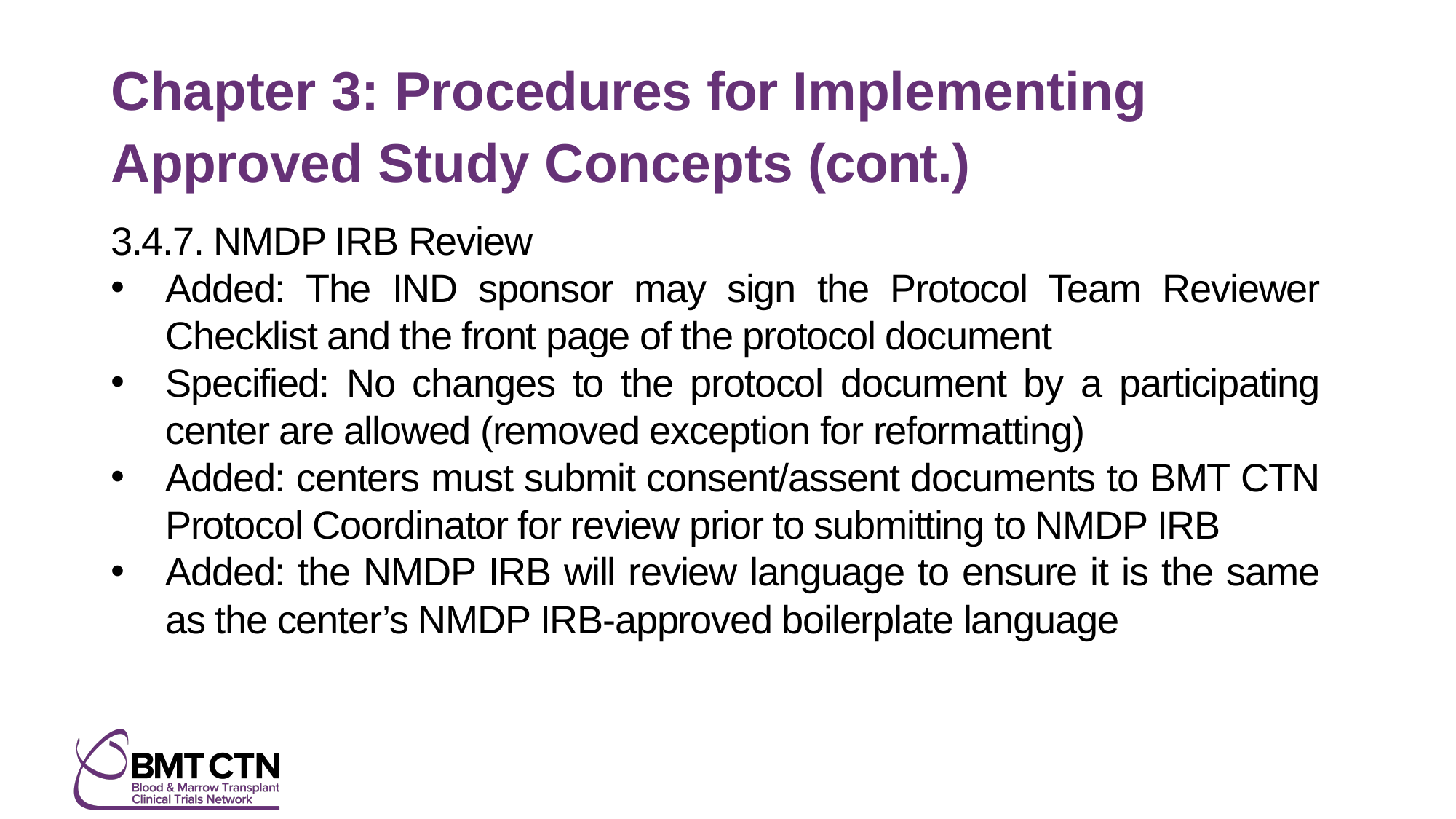

# Chapter 3: Procedures for Implementing  Approved Study Concepts (cont.)
3.4.7. NMDP IRB Review
Added: The IND sponsor may sign the Protocol Team Reviewer Checklist and the front page of the protocol document
Specified: No changes to the protocol document by a participating center are allowed (removed exception for reformatting)
Added: centers must submit consent/assent documents to BMT CTN Protocol Coordinator for review prior to submitting to NMDP IRB
Added: the NMDP IRB will review language to ensure it is the same as the center’s NMDP IRB-approved boilerplate language